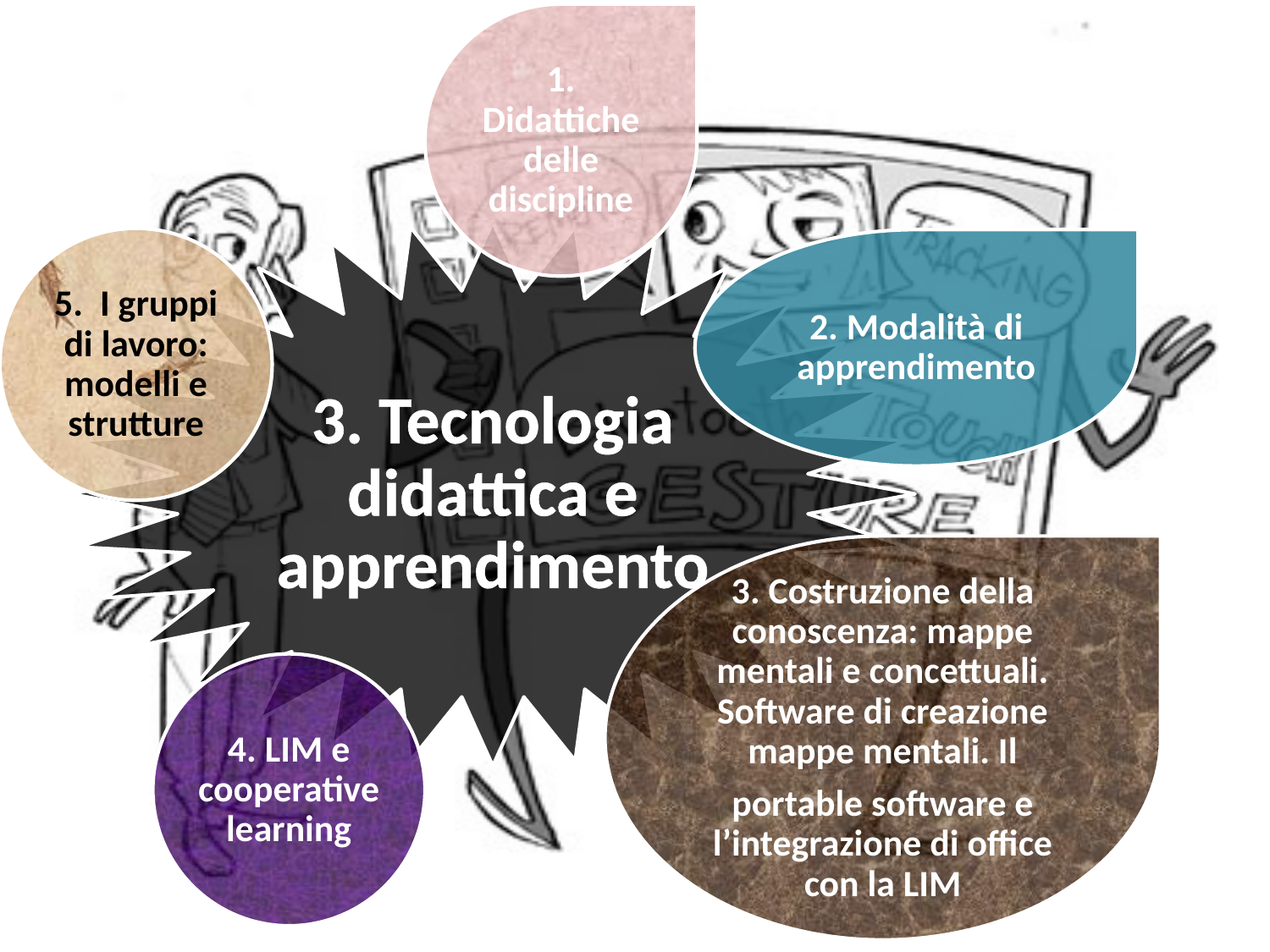

3. Tecnologia didattica e apprendimento
1. Didattiche delle discipline
2. Modalità di apprendimento
3. Costruzione della conoscenza: mappe mentali e concettuali. Software di creazione mappe mentali. Il
portable software e l’integrazione di office con la LIM
4. LIM e cooperative learning
5.  I gruppi di lavoro: modelli e strutture